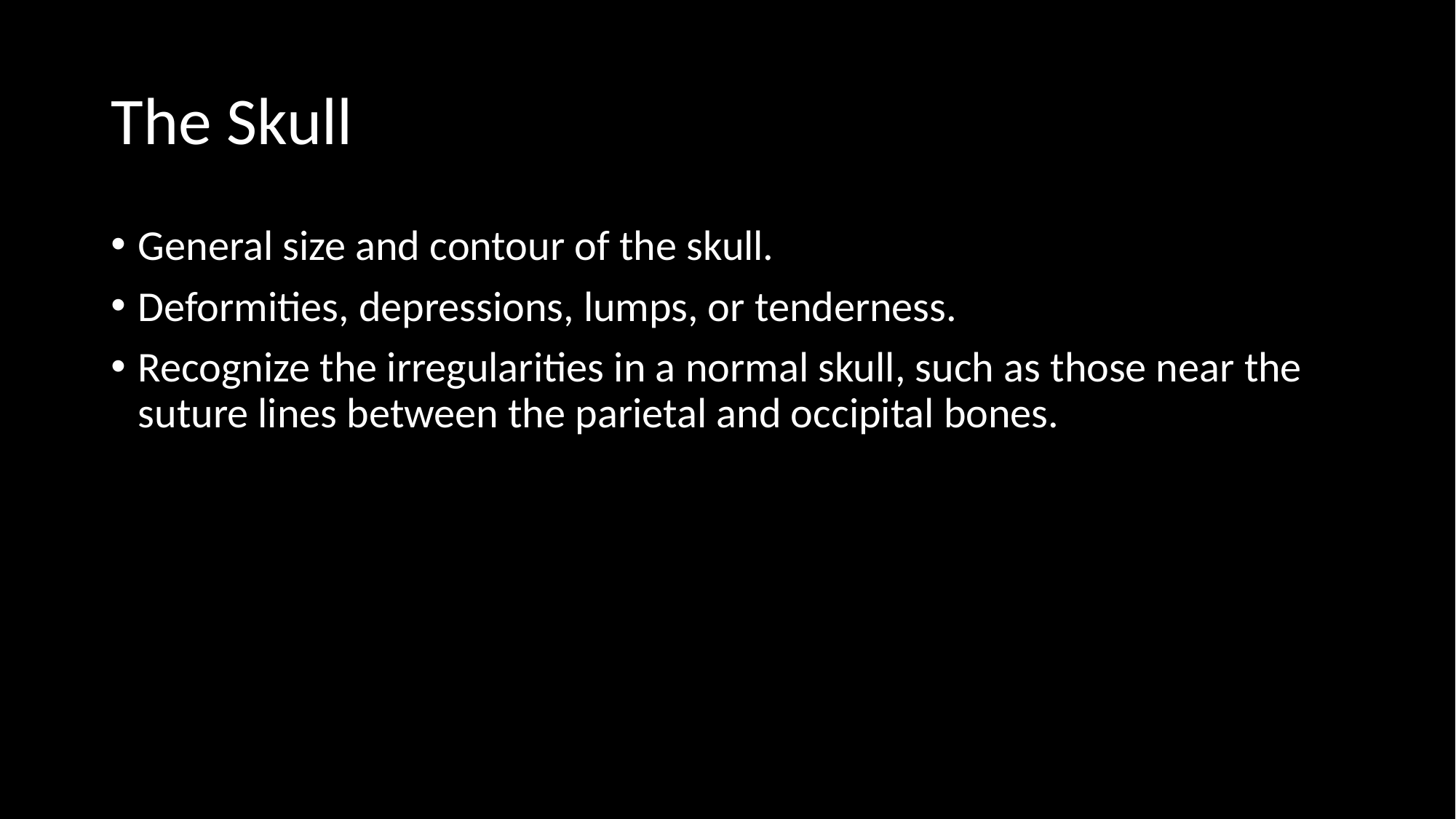

# The Skull
General size and contour of the skull.
Deformities, depressions, lumps, or tenderness.
Recognize the irregularities in a normal skull, such as those near the suture lines between the parietal and occipital bones.